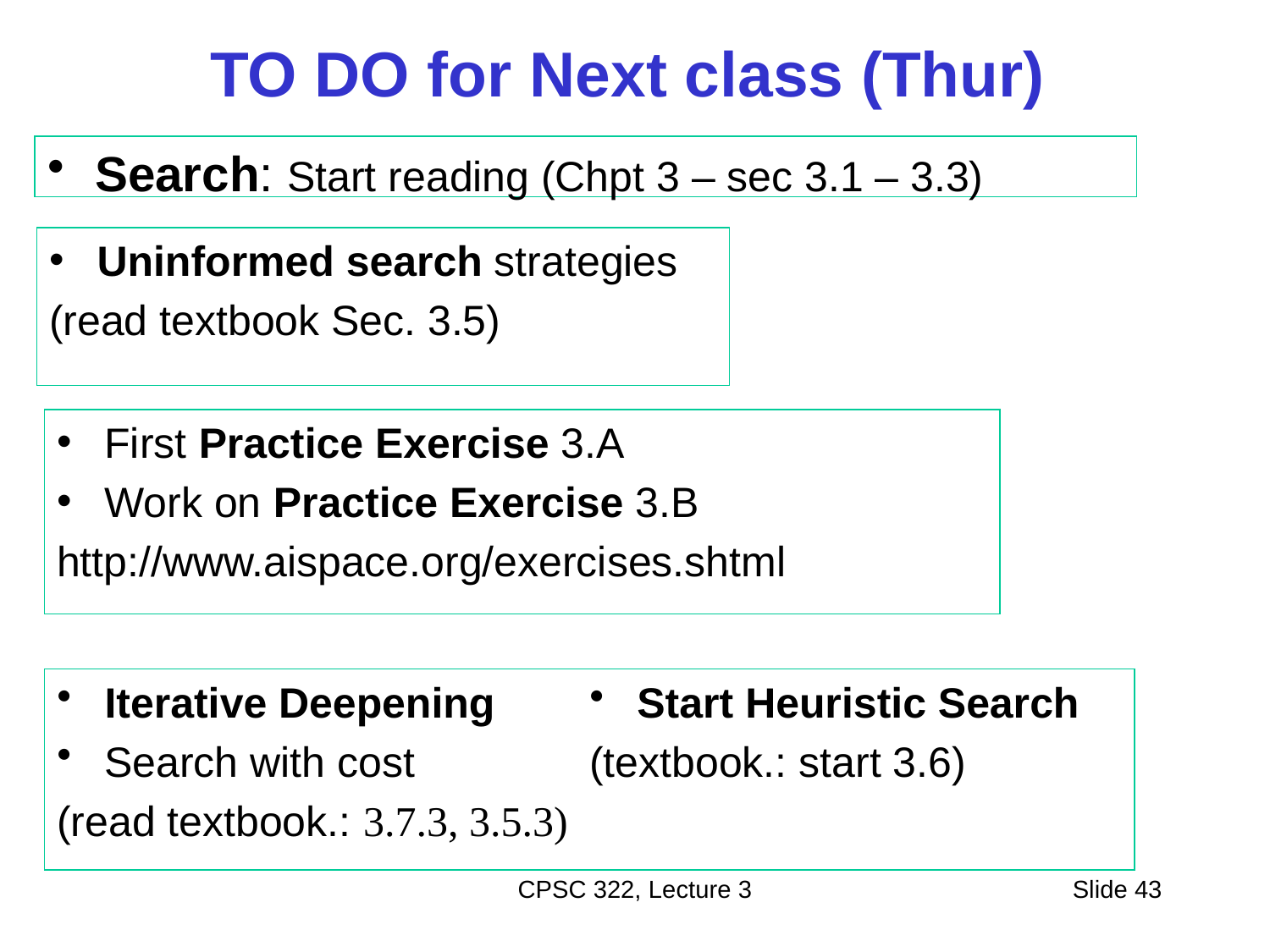

# TO DO for Next class (Thur)
Search: Start reading (Chpt 3 – sec 3.1 – 3.3)

Uninformed search strategies
(read textbook Sec. 3.5)

First Practice Exercise 3.A
Work on Practice Exercise 3.B
http://www.aispace.org/exercises.shtml

Iterative Deepening
Search with cost
(read textbook.: 3.7.3, 3.5.3)
Start Heuristic Search
(textbook.: start 3.6)
CPSC 322, Lecture 3
Slide 43